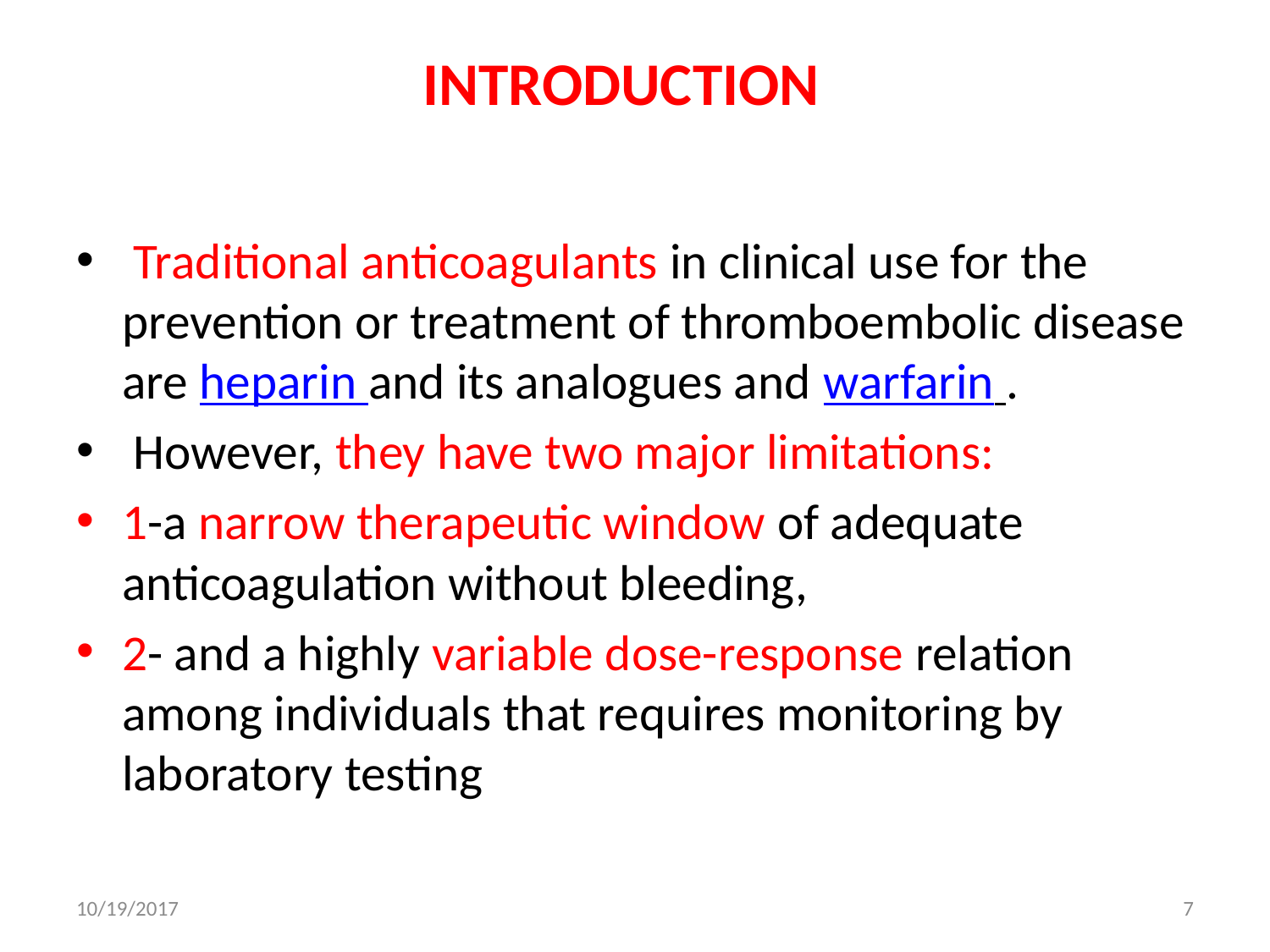

# INTRODUCTION
 Traditional anticoagulants in clinical use for the prevention or treatment of thromboembolic disease are heparin and its analogues and warfarin .
 However, they have two major limitations:
1-a narrow therapeutic window of adequate anticoagulation without bleeding,
2- and a highly variable dose-response relation among individuals that requires monitoring by laboratory testing
10/19/2017
7